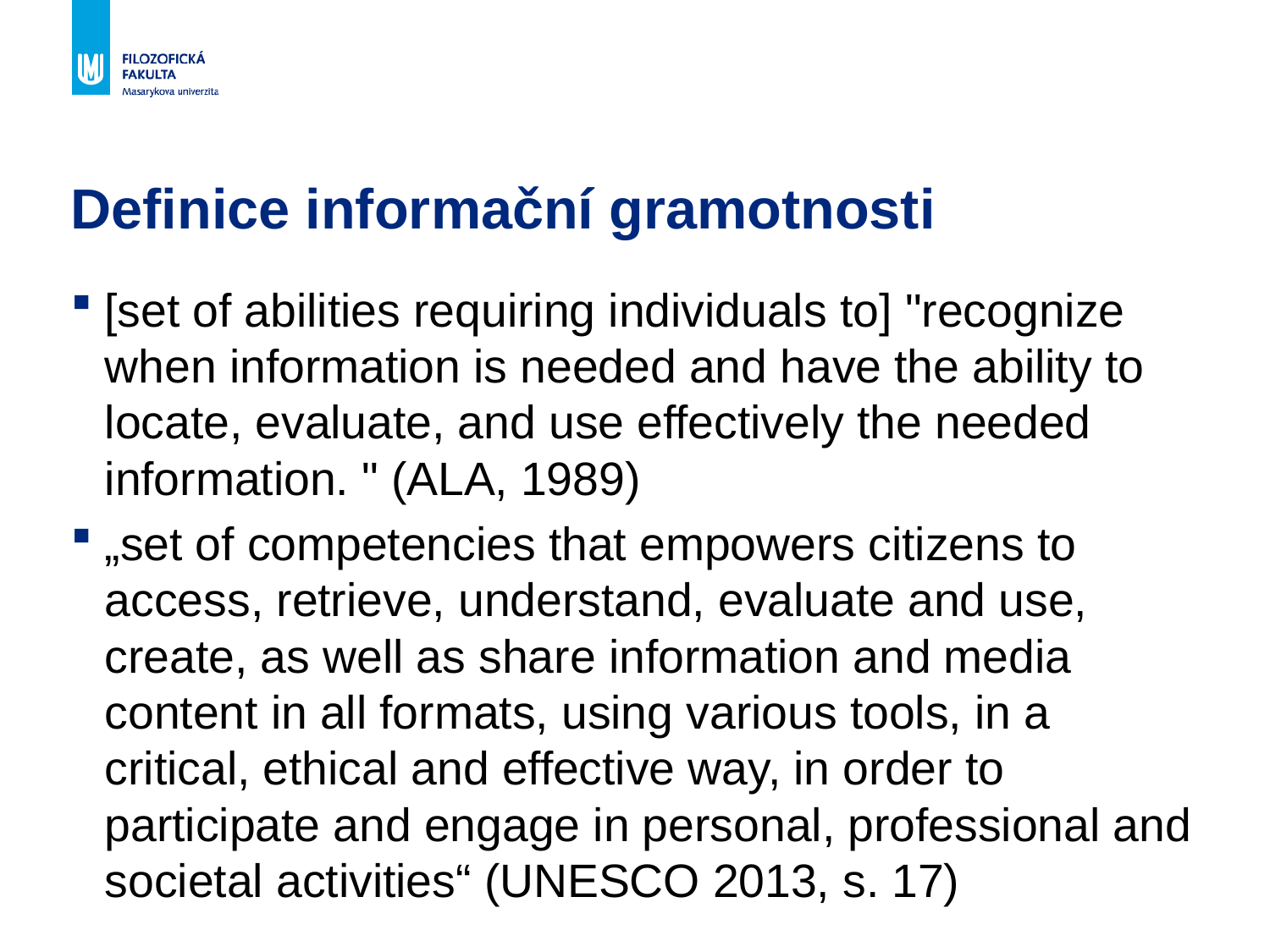

# Definice informační gramotnosti
[set of abilities requiring individuals to] "recognize when information is needed and have the ability to locate, evaluate, and use effectively the needed information. " (ALA, 1989)
„set of competencies that empowers citizens to access, retrieve, understand, evaluate and use, create, as well as share information and media content in all formats, using various tools, in a critical, ethical and effective way, in order to participate and engage in personal, professional and societal activities“ (UNESCO 2013, s. 17)